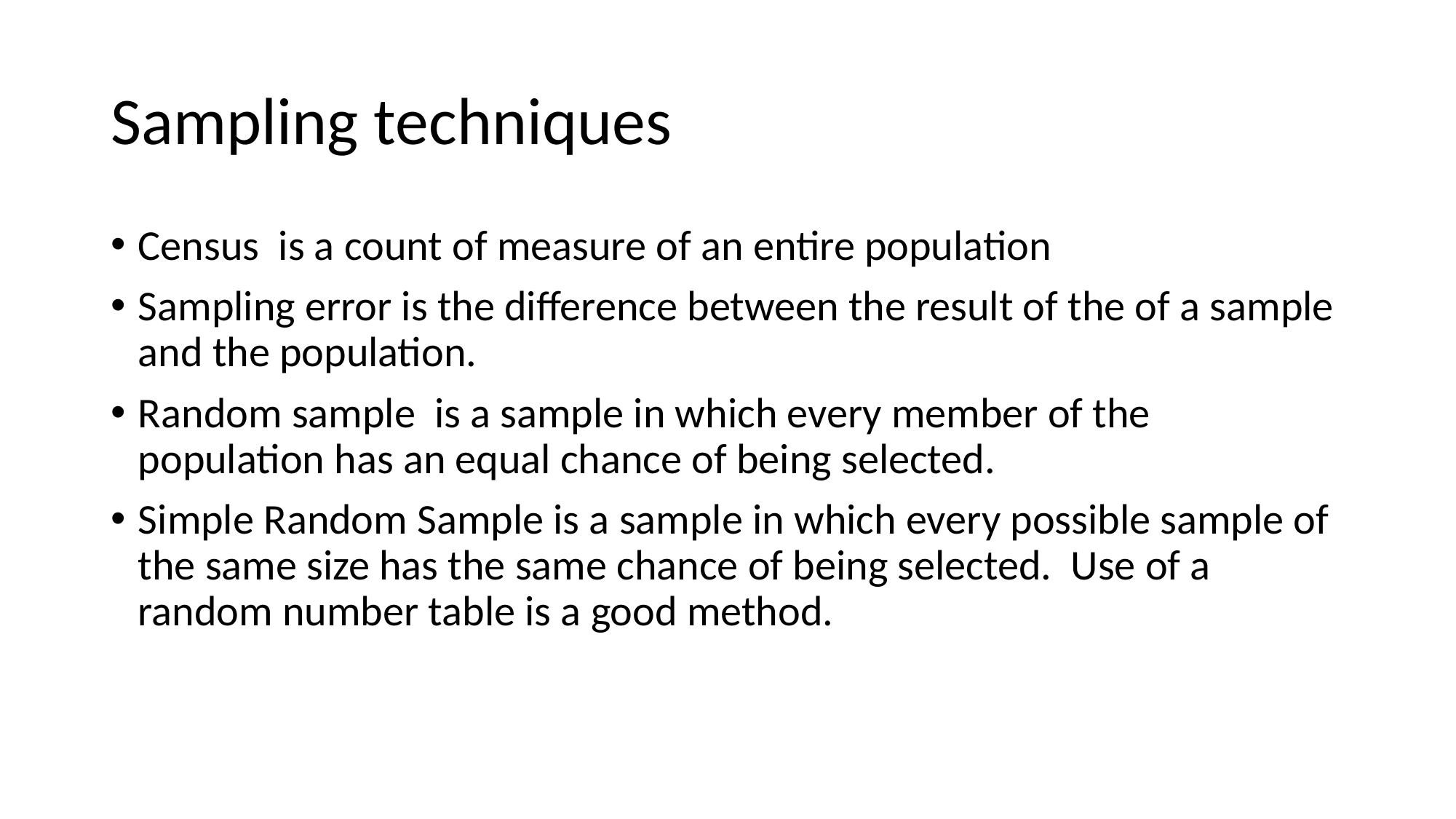

# Sampling techniques
Census  is a count of measure of an entire population
Sampling error is the difference between the result of the of a sample and the population.
Random sample  is a sample in which every member of the population has an equal chance of being selected.
Simple Random Sample is a sample in which every possible sample of the same size has the same chance of being selected.  Use of a random number table is a good method.